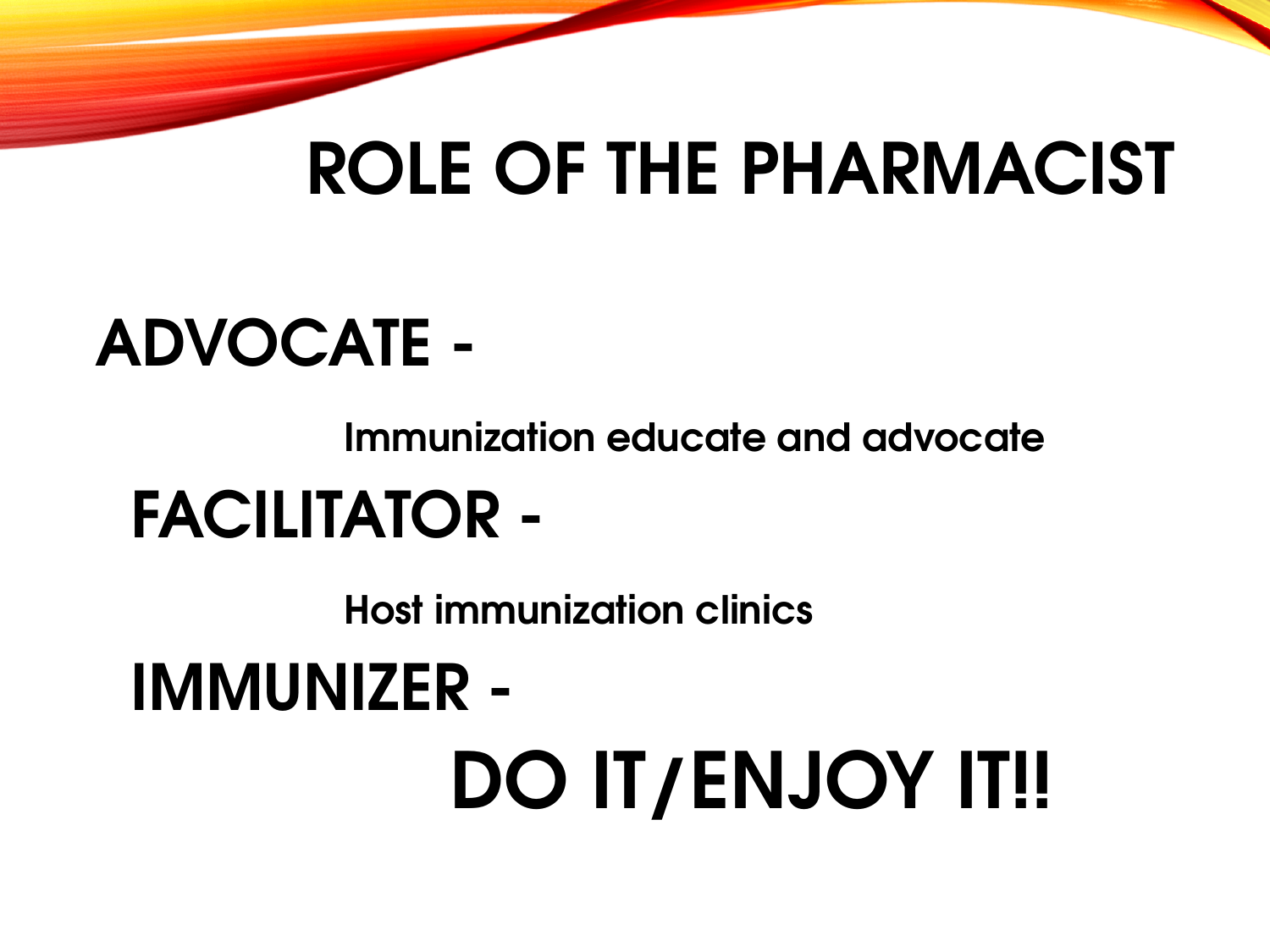

# ROLE OF the PHARMACIST
ADVOCATE -
              Immunization educate and advocate
  FACILITATOR -
              Host immunization clinics
  IMMUNIZER -
  		         DO IT/ENJOY IT!!